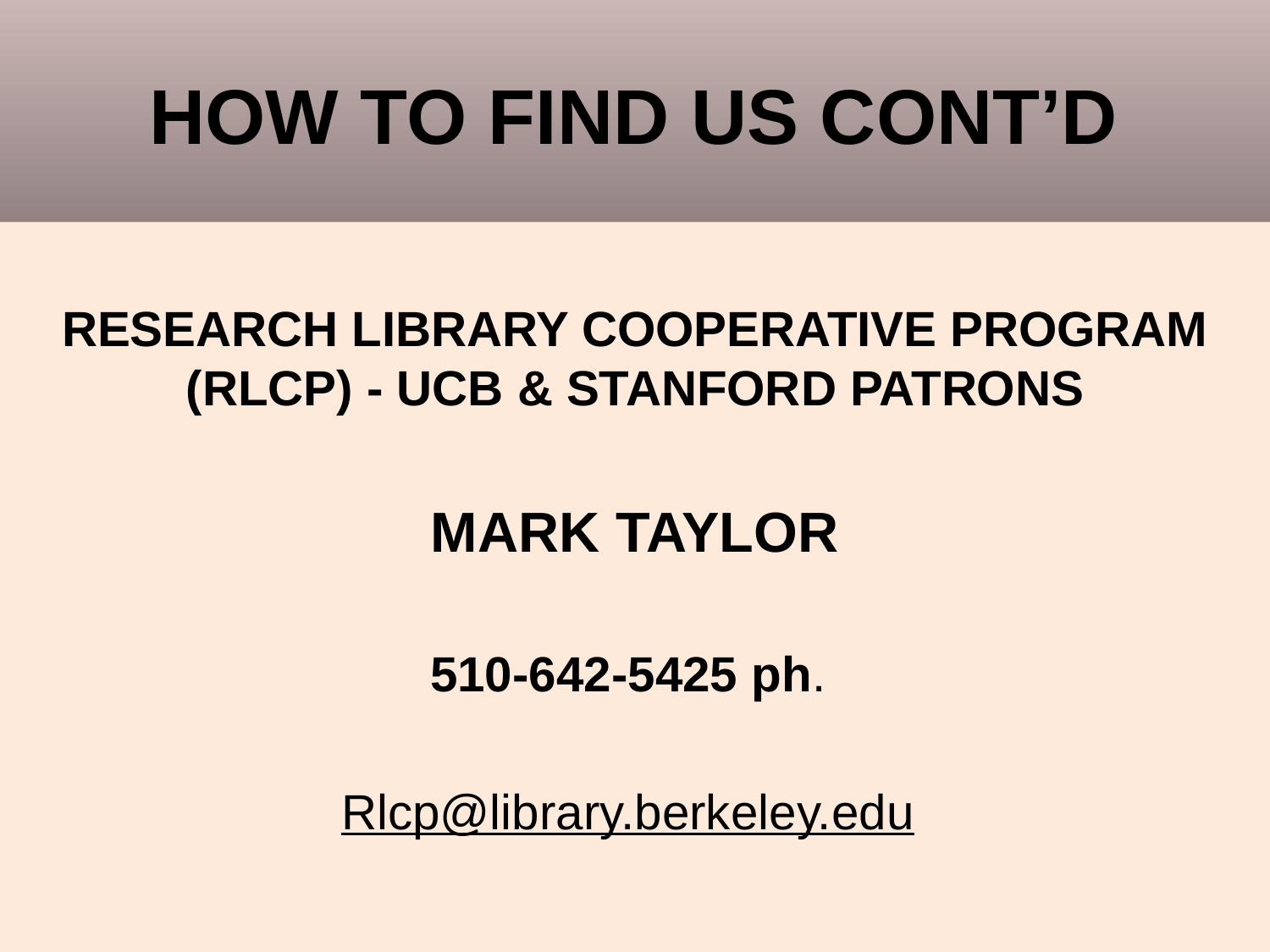

# HOW TO FIND US CONT’D

RESEARCH LIBRARY COOPERATIVE PROGRAM (RLCP) - UCB & STANFORD PATRONS

MARK TAYLOR

510-642-5425 ph.

Rlcp@library.berkeley.edu

37